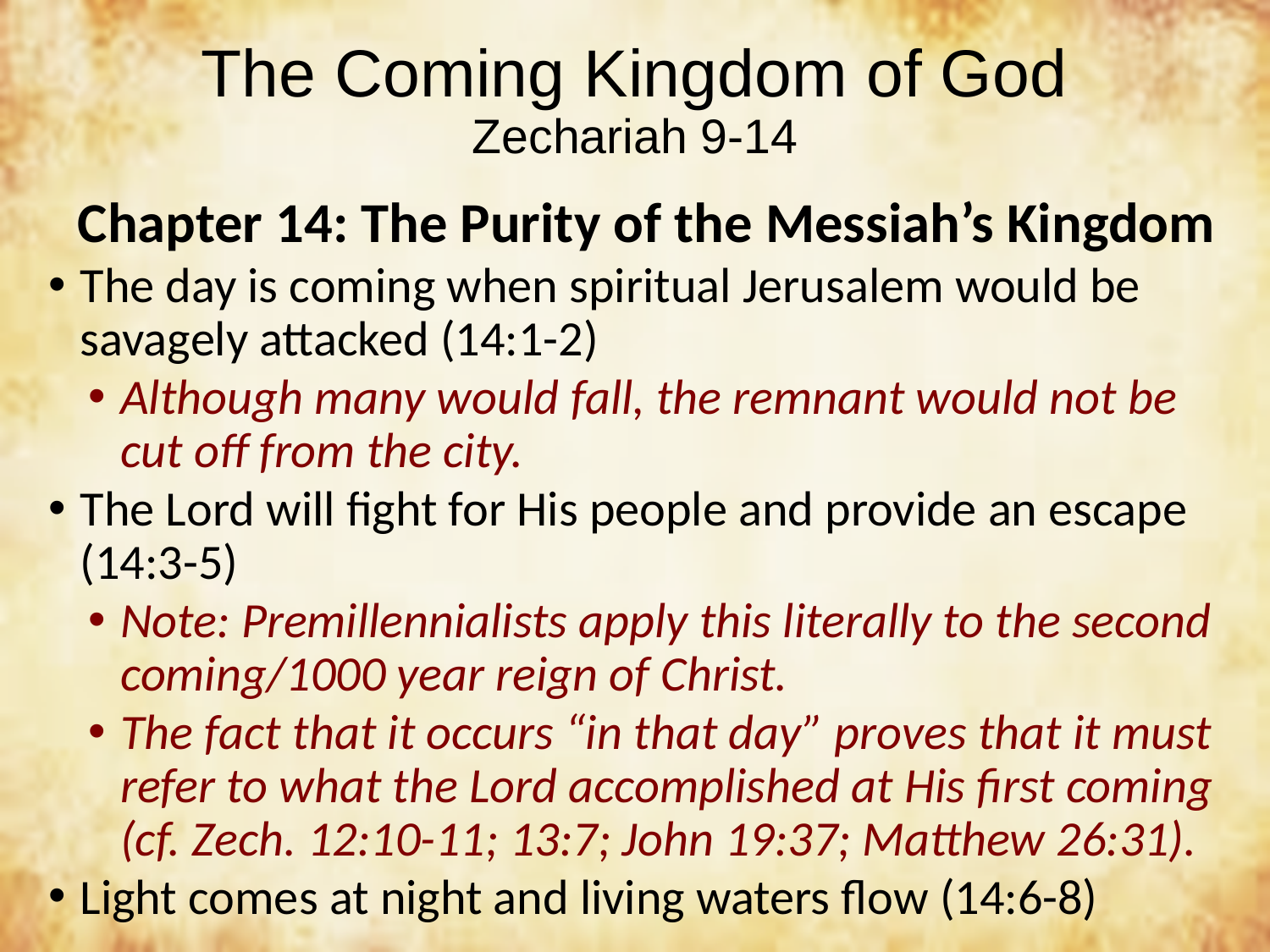

# The Coming Kingdom of God Zechariah 9-14
Chapter 14: The Purity of the Messiah’s Kingdom
The day is coming when spiritual Jerusalem would be savagely attacked (14:1-2)
Although many would fall, the remnant would not be cut off from the city.
The Lord will fight for His people and provide an escape (14:3-5)
Note: Premillennialists apply this literally to the second coming/1000 year reign of Christ.
The fact that it occurs “in that day” proves that it must refer to what the Lord accomplished at His first coming (cf. Zech. 12:10-11; 13:7; John 19:37; Matthew 26:31).
Light comes at night and living waters flow (14:6-8)